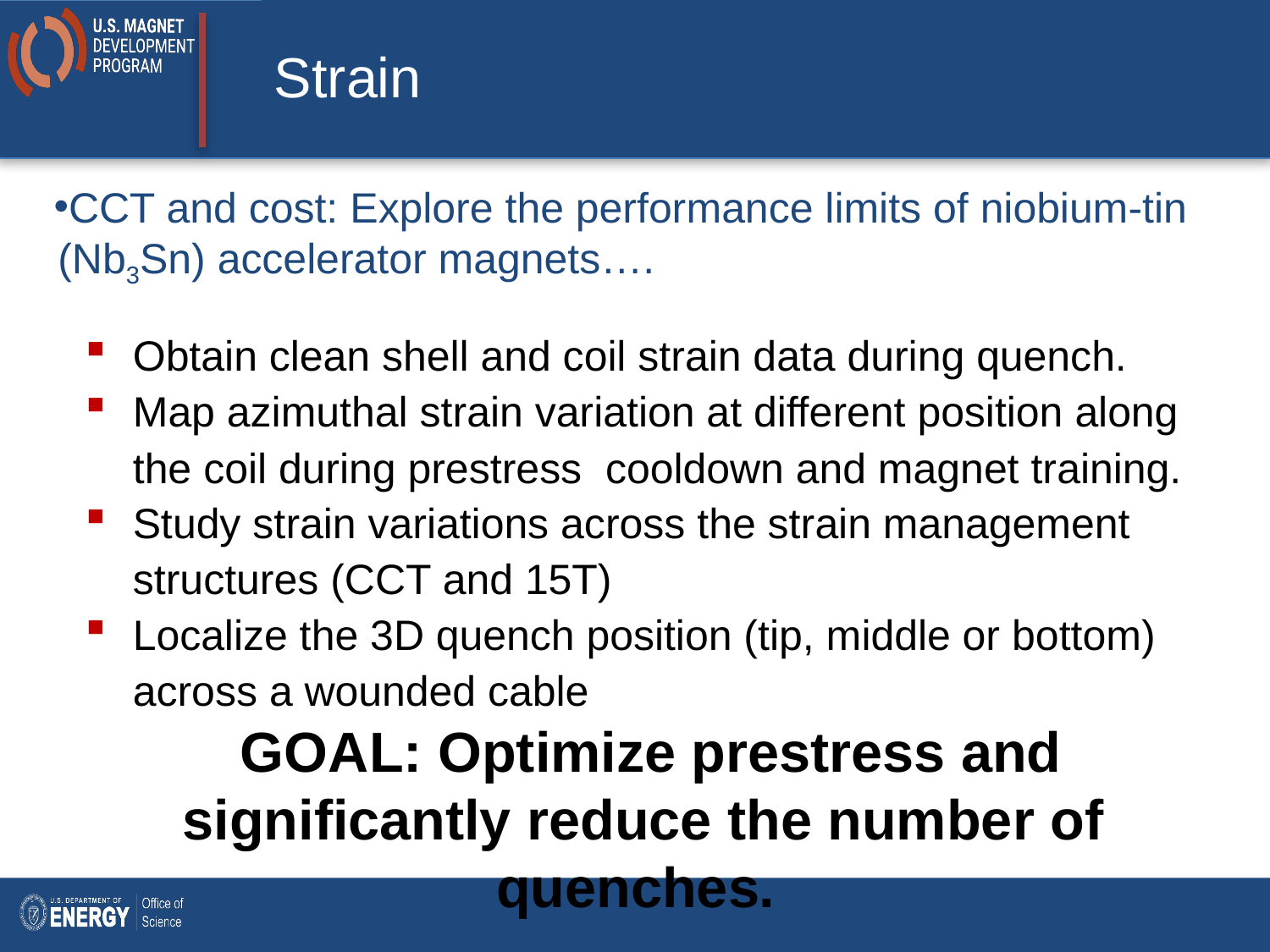

# Strain
CCT and cost: Explore the performance limits of niobium-tin (Nb3Sn) accelerator magnets….

Obtain clean shell and coil strain data during quench.
Map azimuthal strain variation at different position along the coil during prestress  cooldown and magnet training.
Study strain variations across the strain management structures (CCT and 15T)
Localize the 3D quench position (tip, middle or bottom) across a wounded cable

6
 GOAL: Optimize prestress and significantly reduce the number of quenches.